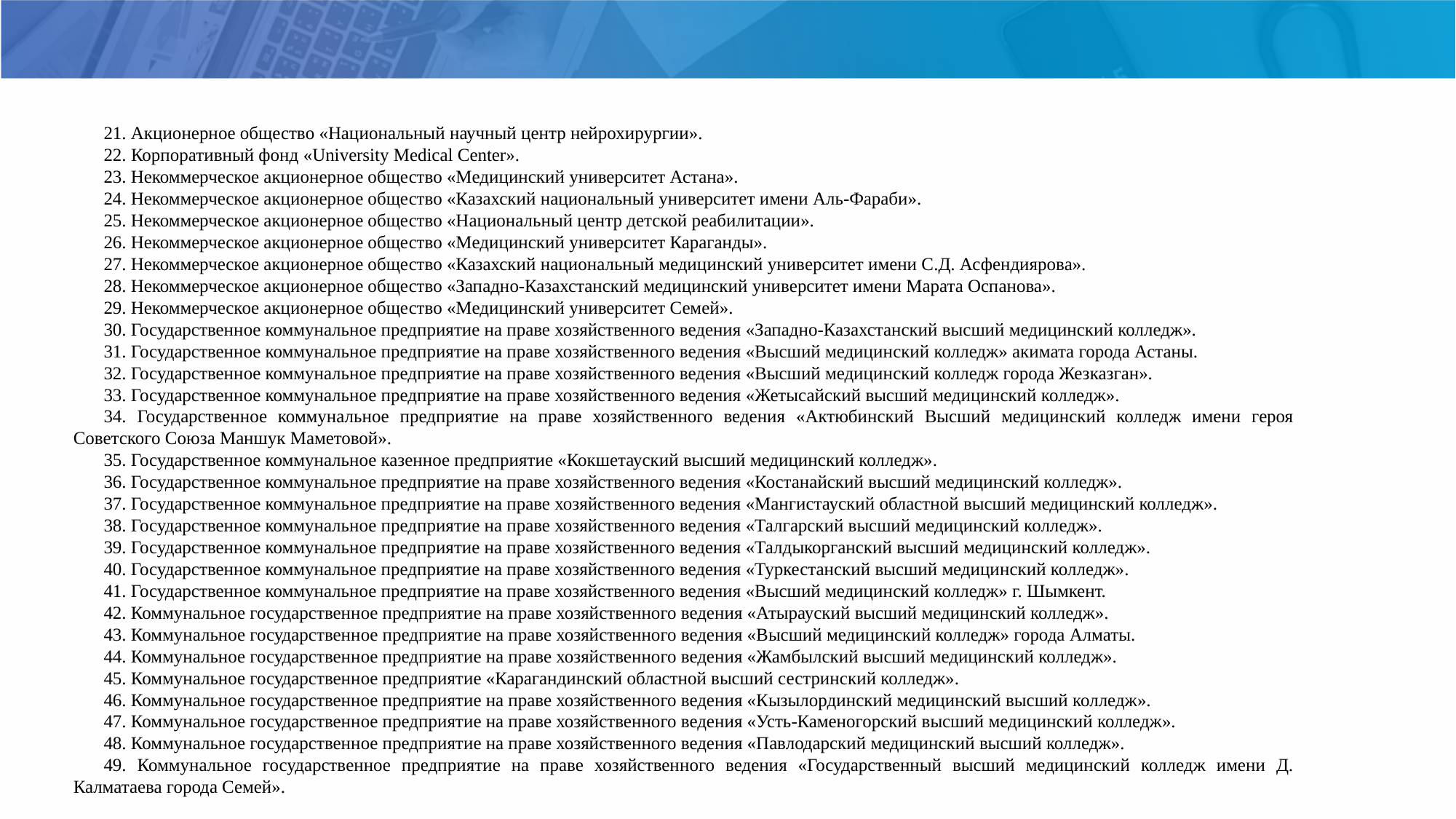

21. Акционерное общество «Национальный научный центр нейрохирургии».
22. Корпоративный фонд «University Medical Center».
23. Некоммерческое акционерное общество «Медицинский университет Астана».
24. Некоммерческое акционерное общество «Казахский национальный университет имени Аль-Фараби».
25. Некоммерческое акционерное общество «Национальный центр детской реабилитации».
26. Некоммерческое акционерное общество «Медицинский университет Караганды».
27. Некоммерческое акционерное общество «Казахский национальный медицинский университет имени С.Д. Асфендиярова».
28. Некоммерческое акционерное общество «Западно-Казахстанский медицинский университет имени Марата Оспанова».
29. Некоммерческое акционерное общество «Медицинский университет Семей».
30. Государственное коммунальное предприятие на праве хозяйственного ведения «Западно-Казахстанский высший медицинский колледж».
31. Государственное коммунальное предприятие на праве хозяйственного ведения «Высший медицинский колледж» акимата города Астаны.
32. Государственное коммунальное предприятие на праве хозяйственного ведения «Высший медицинский колледж города Жезказган».
33. Государственное коммунальное предприятие на праве хозяйственного ведения «Жетысайский высший медицинский колледж».
34. Государственное коммунальное предприятие на праве хозяйственного ведения «Актюбинский Высший медицинский колледж имени героя Советского Союза Маншук Маметовой».
35. Государственное коммунальное казенное предприятие «Кокшетауский высший медицинский колледж».
36. Государственное коммунальное предприятие на праве хозяйственного ведения «Костанайский высший медицинский колледж».
37. Государственное коммунальное предприятие на праве хозяйственного ведения «Мангистауский областной высший медицинский колледж».
38. Государственное коммунальное предприятие на праве хозяйственного ведения «Талгарский высший медицинский колледж».
39. Государственное коммунальное предприятие на праве хозяйственного ведения «Талдыкорганский высший медицинский колледж».
40. Государственное коммунальное предприятие на праве хозяйственного ведения «Туркестанский высший медицинский колледж».
41. Государственное коммунальное предприятие на праве хозяйственного ведения «Высший медицинский колледж» г. Шымкент.
42. Коммунальное государственное предприятие на праве хозяйственного ведения «Атырауский высший медицинский колледж».
43. Коммунальное государственное предприятие на праве хозяйственного ведения «Высший медицинский колледж» города Алматы.
44. Коммунальное государственное предприятие на праве хозяйственного ведения «Жамбылский высший медицинский колледж».
45. Коммунальное государственное предприятие «Карагандинский областной высший сестринский колледж».
46. Коммунальное государственное предприятие на праве хозяйственного ведения «Кызылординский медицинский высший колледж».
47. Коммунальное государственное предприятие на праве хозяйственного ведения «Усть-Каменогорский высший медицинский колледж».
48. Коммунальное государственное предприятие на праве хозяйственного ведения «Павлодарский медицинский высший колледж».
49. Коммунальное государственное предприятие на праве хозяйственного ведения «Государственный высший медицинский колледж имени Д. Калматаева города Семей».